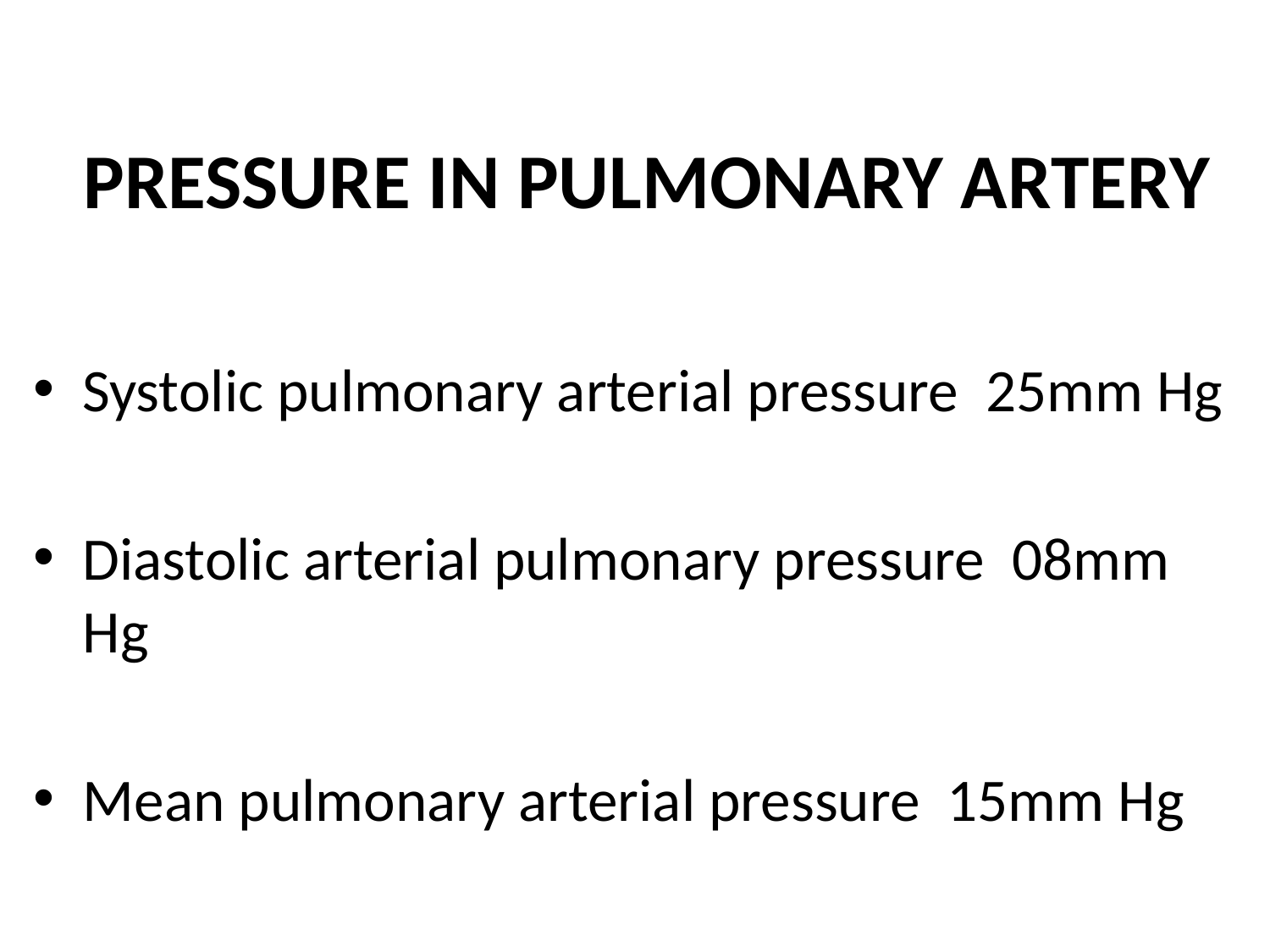

# PRESSURE IN PULMONARY ARTERY

Systolic pulmonary arterial pressure  25mm Hg

Diastolic arterial pulmonary pressure  08mm Hg

Mean pulmonary arterial pressure  15mm Hg